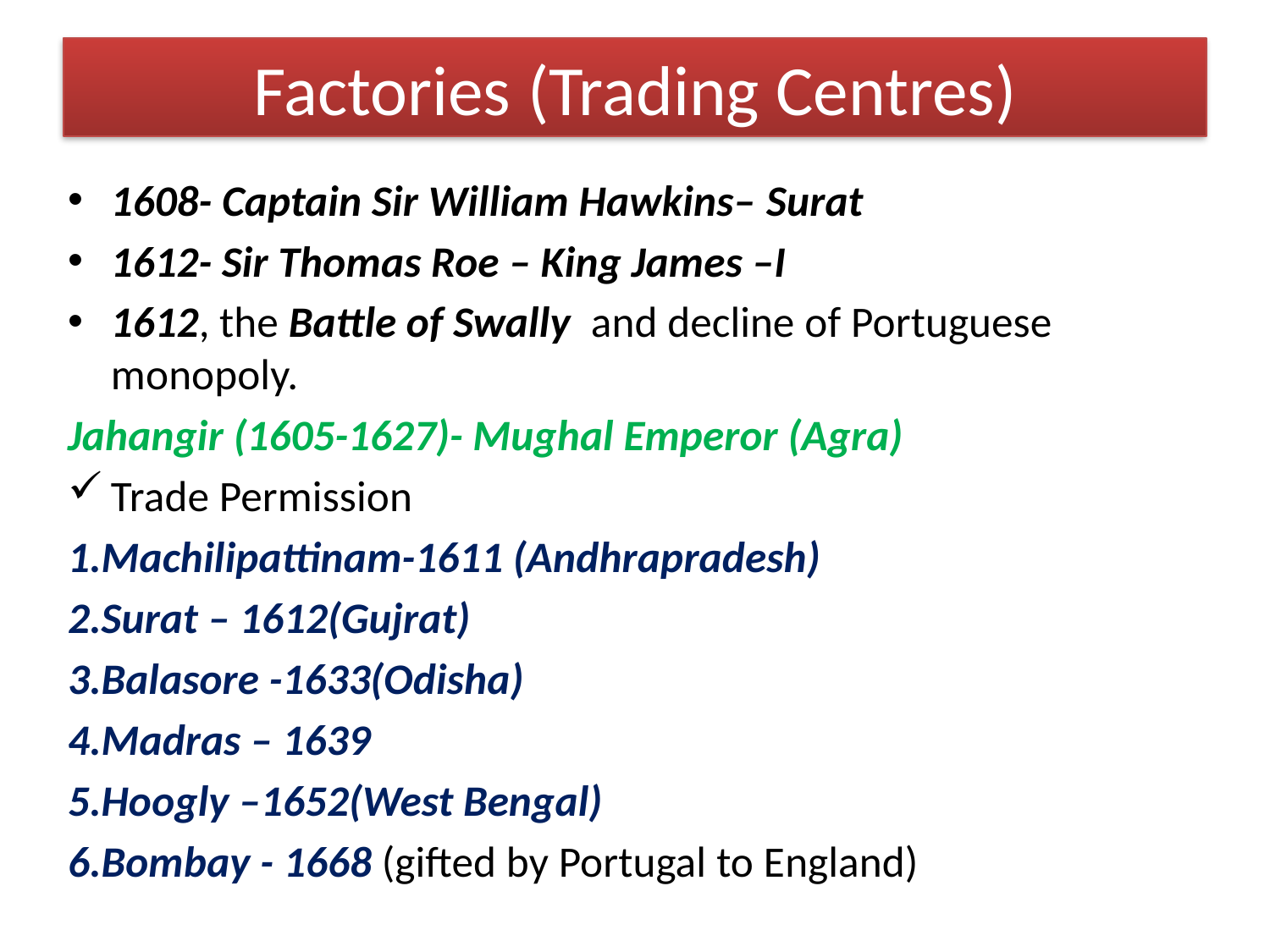

# Factories (Trading Centres)
1608- Captain Sir William Hawkins– Surat
1612- Sir Thomas Roe – King James –I
1612, the Battle of Swally  and decline of Portuguese monopoly.
Jahangir (1605-1627)- Mughal Emperor (Agra)
Trade Permission
1.Machilipattinam-1611 (Andhrapradesh)
2.Surat – 1612(Gujrat)
3.Balasore -1633(Odisha)
4.Madras – 1639
5.Hoogly –1652(West Bengal)
6.Bombay - 1668 (gifted by Portugal to England)